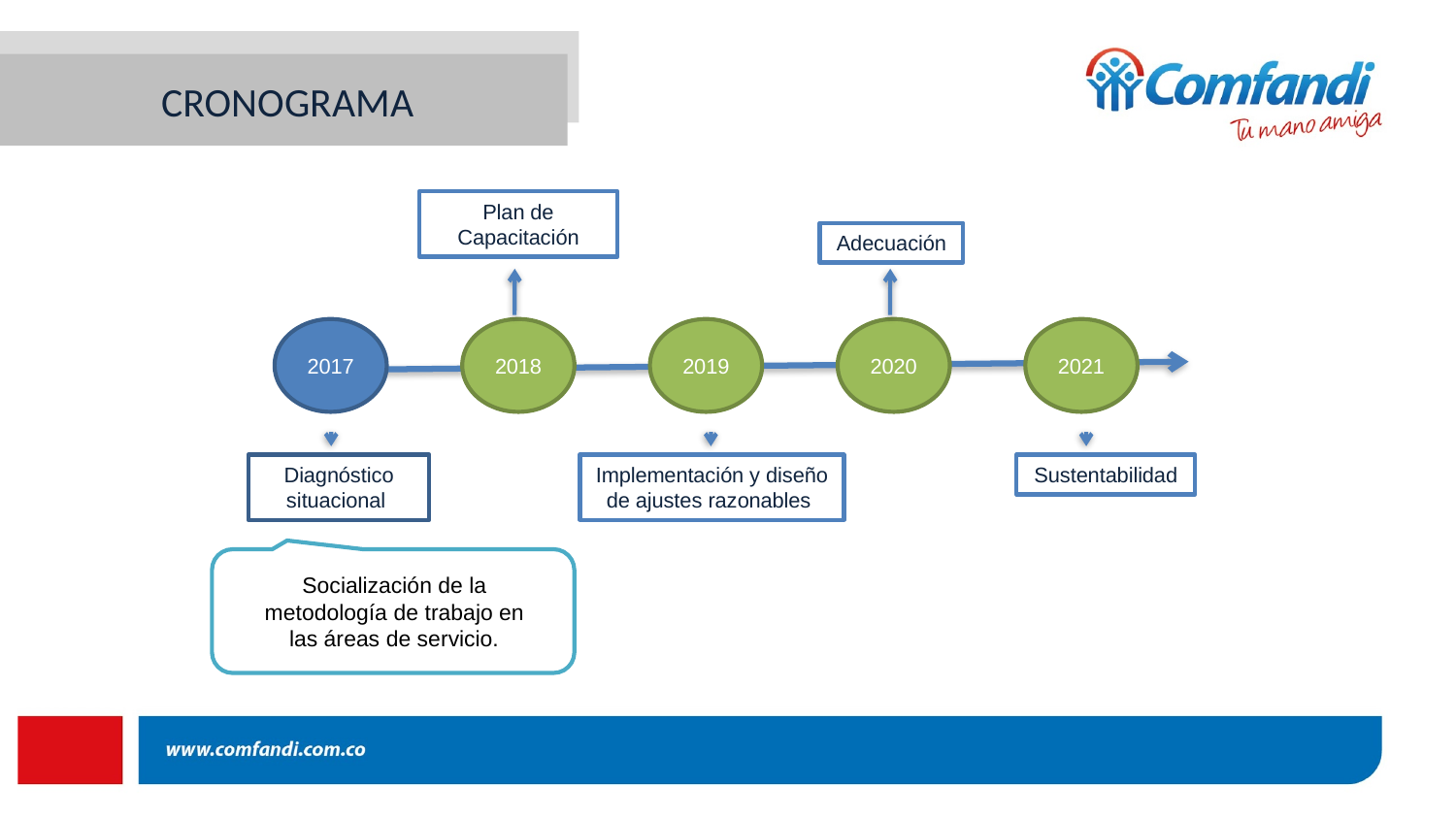

# CRONOGRAMA

Plan de Capacitación
Adecuación
2017
2018
2019
2020
2021
Diagnóstico situacional
Sustentabilidad
Implementación y diseño de ajustes razonables

Socialización de la metodología de trabajo en las áreas de servicio.